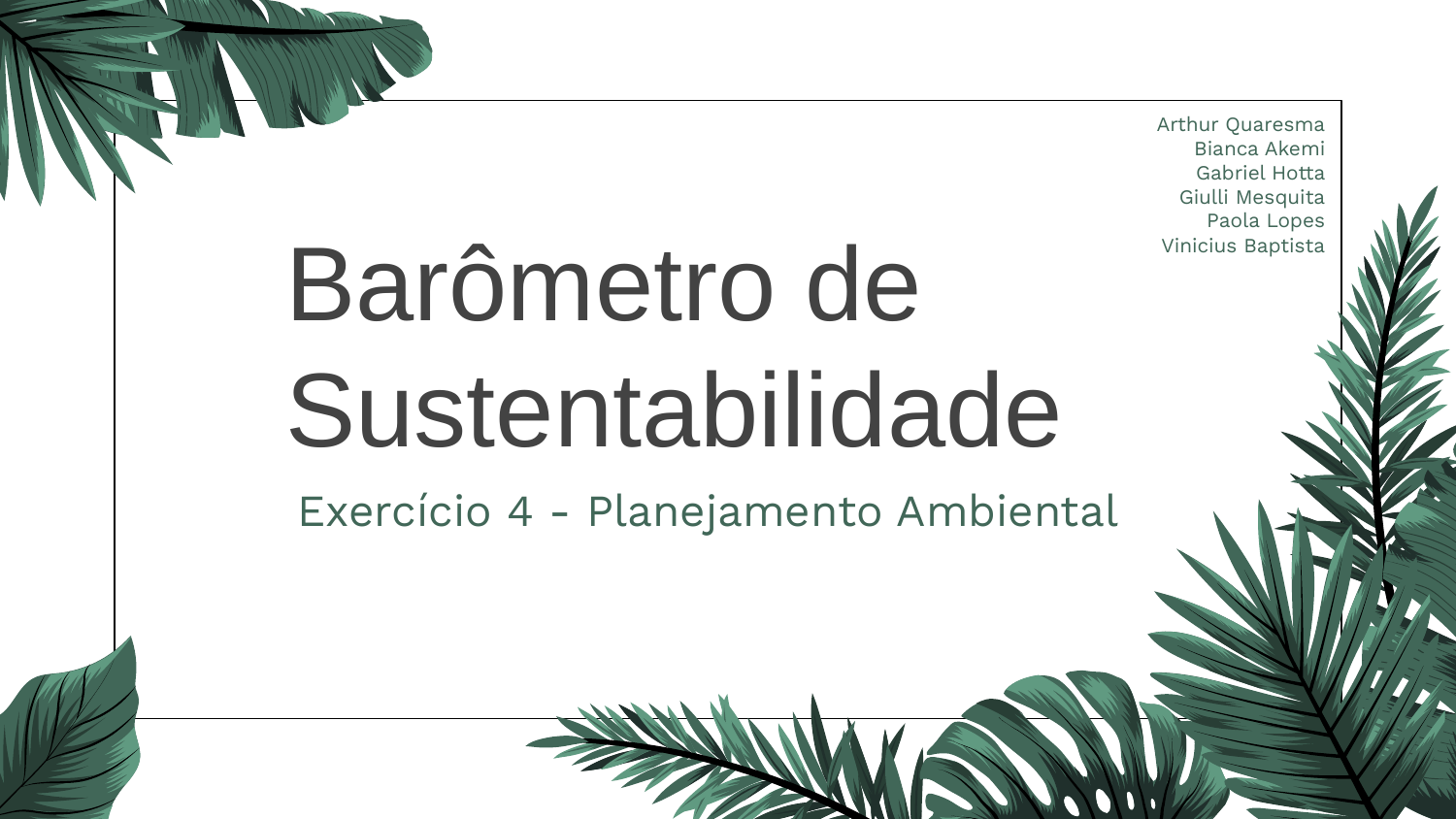

Arthur Quaresma
Bianca Akemi
Gabriel Hotta
Giulli Mesquita
Paola Lopes
Vinicius Baptista
# Barômetro de Sustentabilidade
Exercício 4 - Planejamento Ambiental